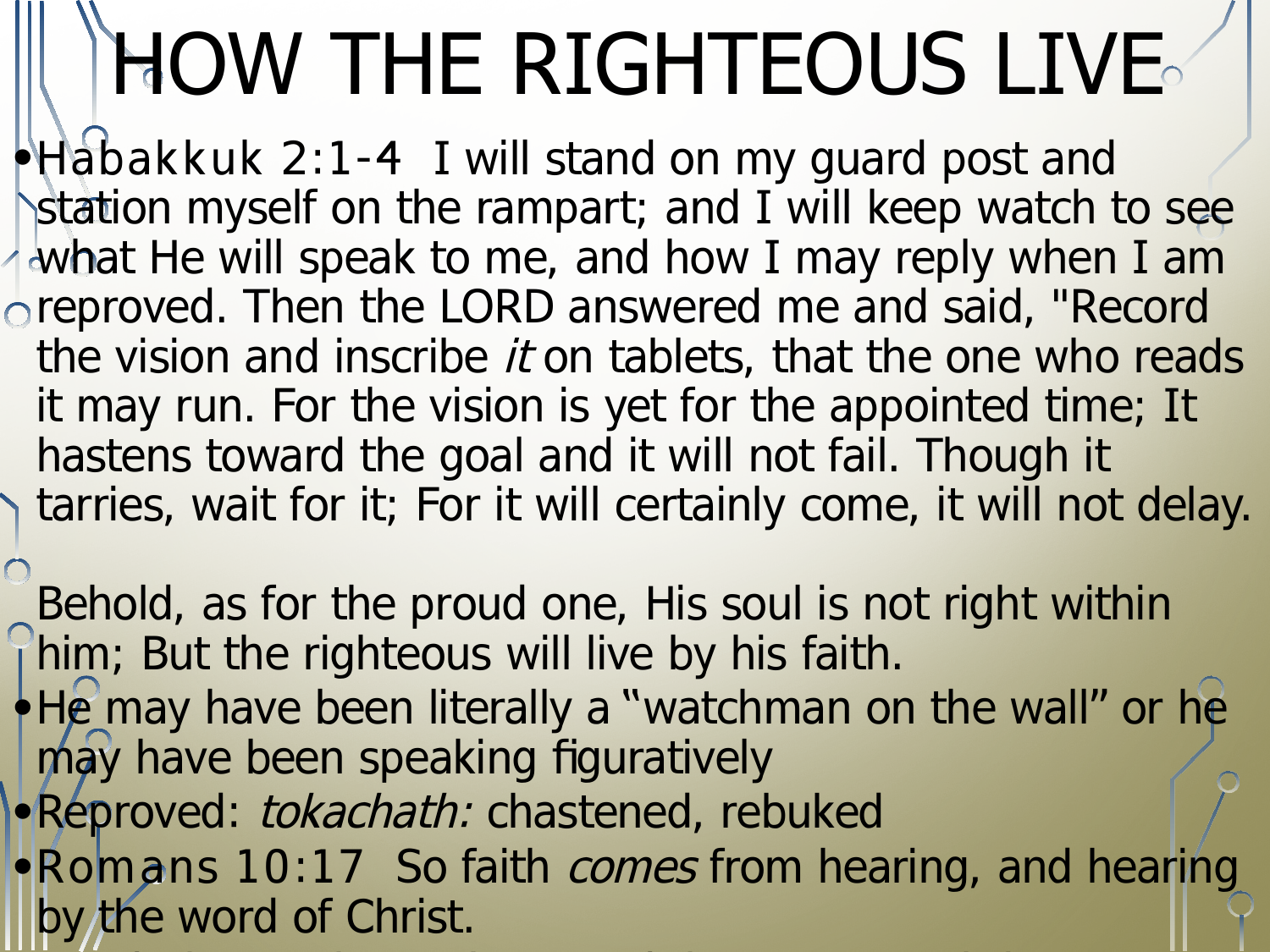

# HOW THE RIGHTEOUS LIVE
Habakkuk 2:1-4  I will stand on my guard post and station myself on the rampart; and I will keep watch to see what He will speak to me, and how I may reply when I am reproved. Then the LORD answered me and said, "Record the vision and inscribe it on tablets, that the one who reads it may run. For the vision is yet for the appointed time; It hastens toward the goal and it will not fail. Though it tarries, wait for it; For it will certainly come, it will not delay.
Behold, as for the proud one, His soul is not right within him; But the righteous will live by his faith.
He may have been literally a “watchman on the wall” or he may have been speaking figuratively
Reproved: tokachath: chastened, rebuked
Romans 10:17  So faith comes from hearing, and hearing by the word of Christ.
Word:rhema: the spoken word that someone brings